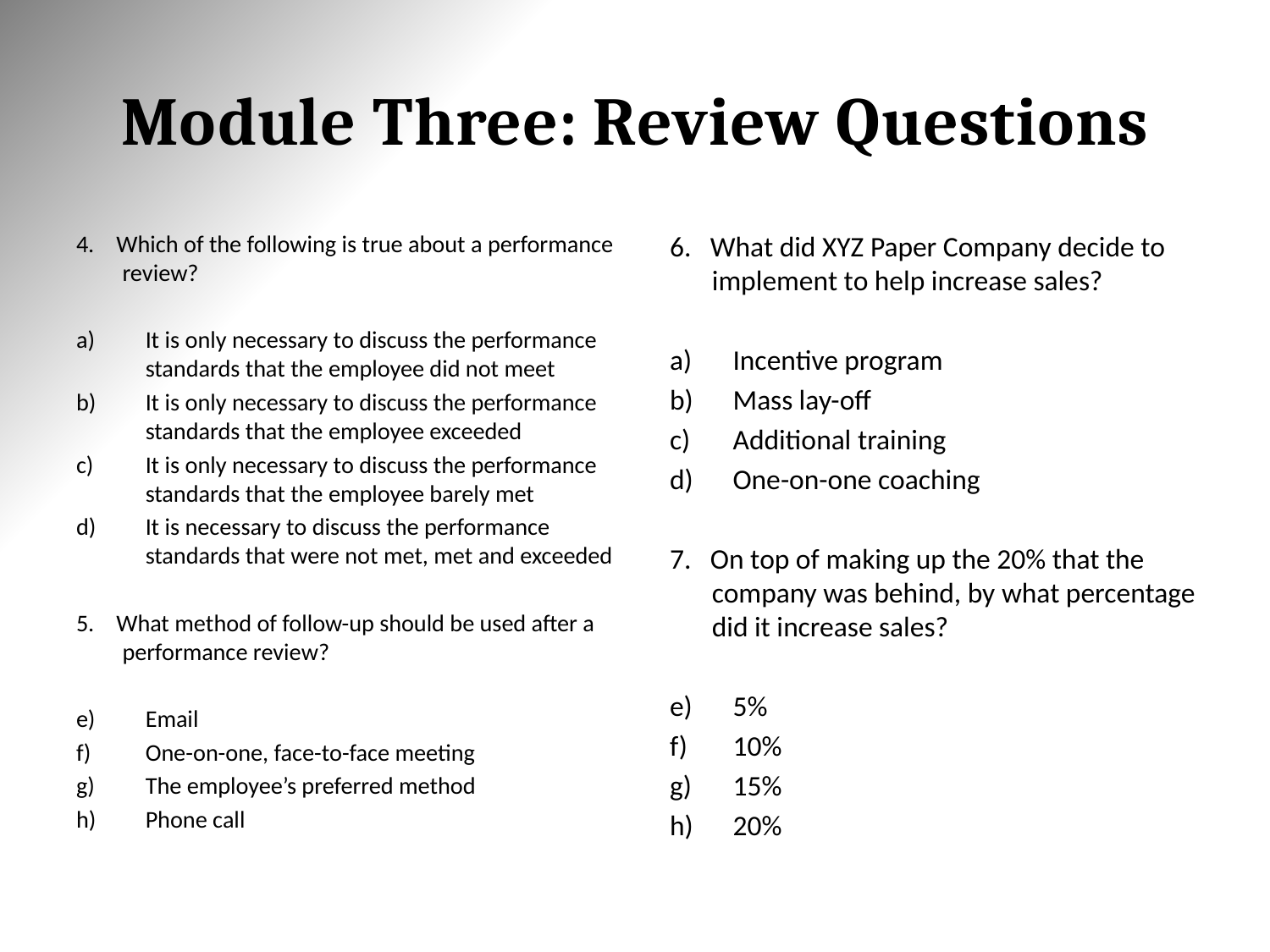

# Module Three: Review Questions
4.    Which of the following is true about a performance review?

It is only necessary to discuss the performance standards that the employee did not meet
It is only necessary to discuss the performance standards that the employee exceeded
It is only necessary to discuss the performance standards that the employee barely met
It is necessary to discuss the performance standards that were not met, met and exceeded

5.    What method of follow-up should be used after a performance review?

Email
One-on-one, face-to-face meeting
The employee’s preferred method
Phone call

6.   What did XYZ Paper Company decide to implement to help increase sales?

Incentive program
Mass lay-off
Additional training
One-on-one coaching

7.   On top of making up the 20% that the company was behind, by what percentage did it increase sales?

5%
10%
15%
20%